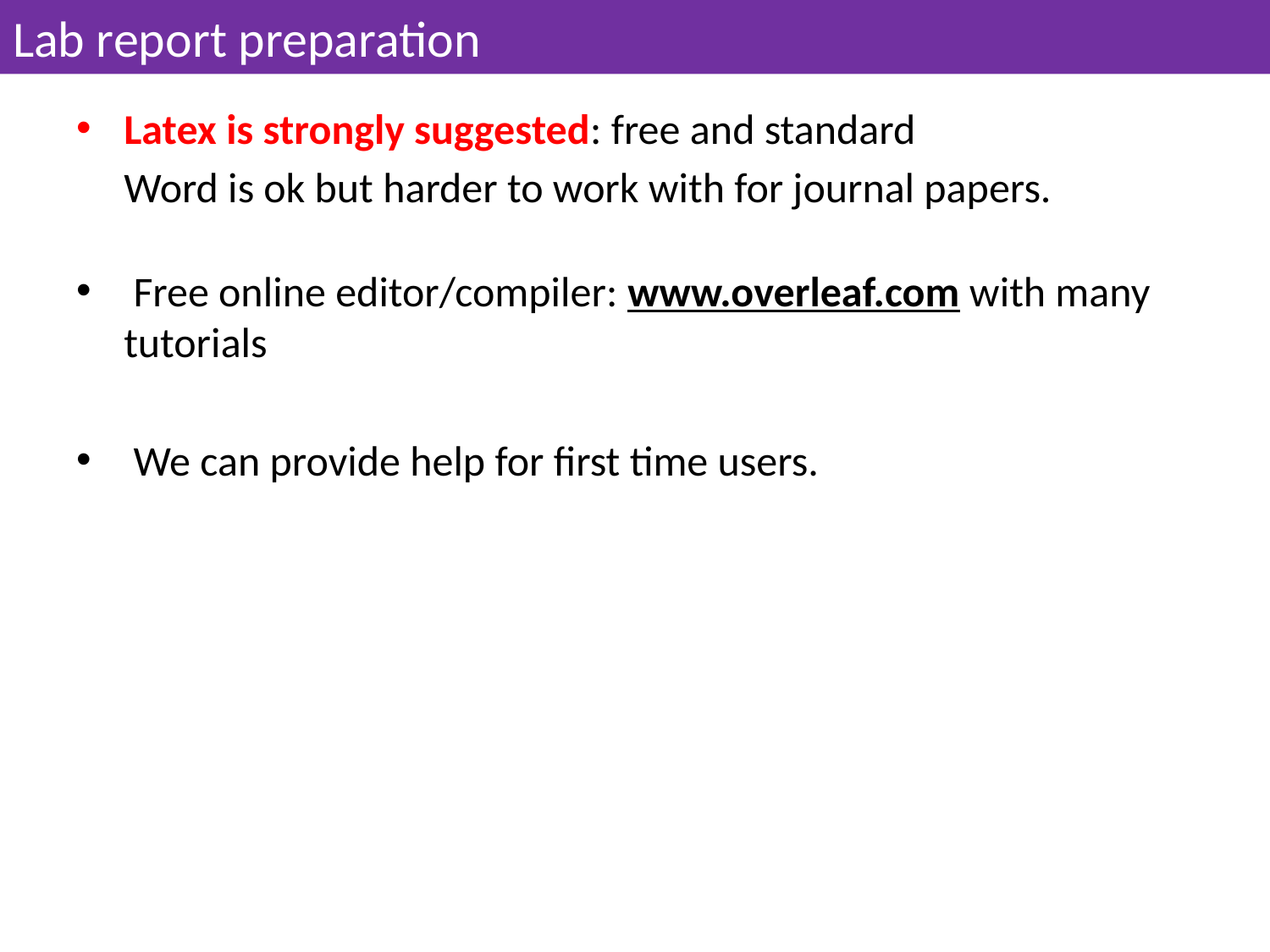

Lab report preparation
Latex is strongly suggested: free and standard
     Word is ok but harder to work with for journal papers.

 Free online editor/compiler: www.overleaf.com with many tutorials

 We can provide help for first time users.